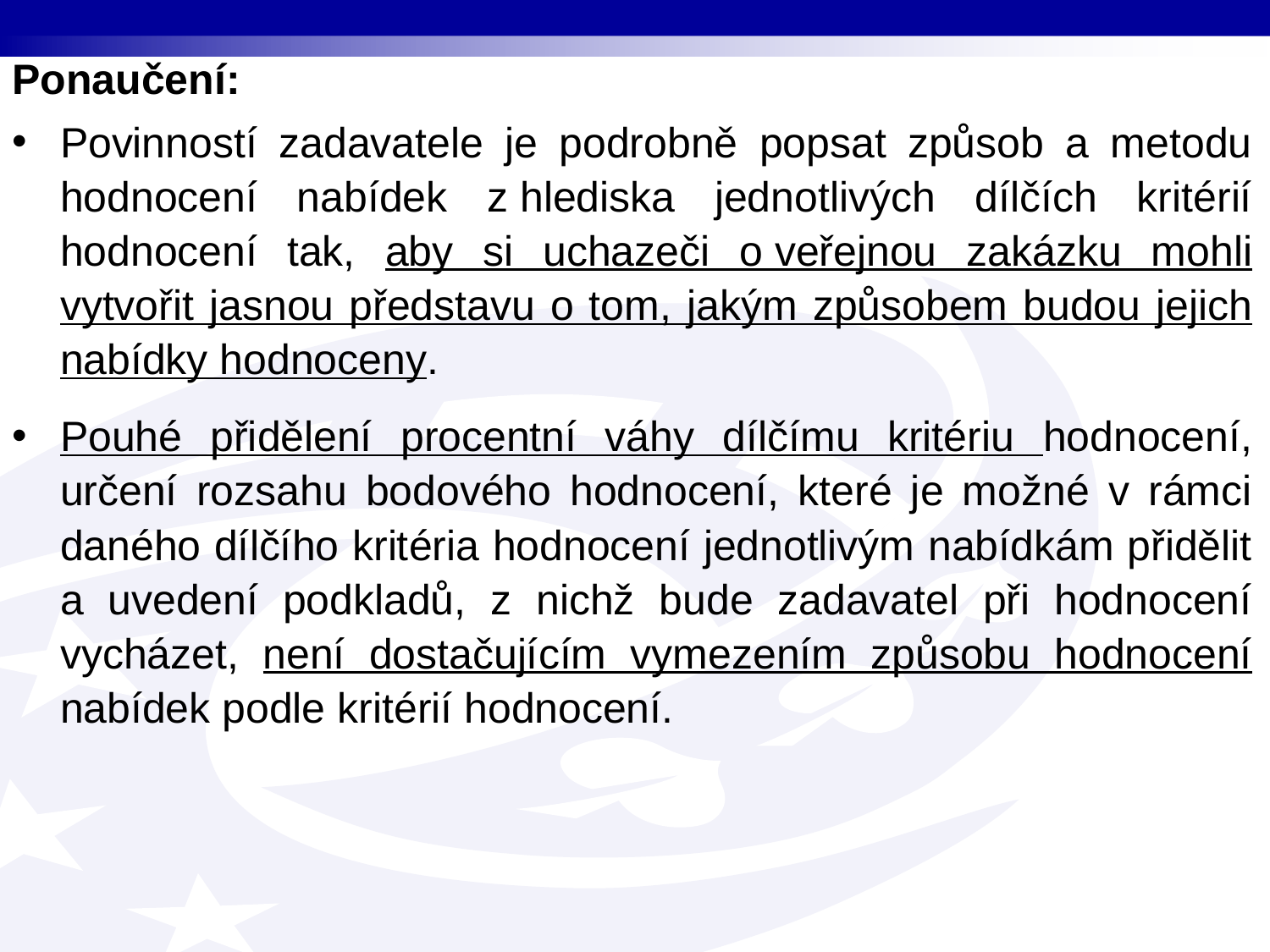

Ponaučení:
Povinností zadavatele je podrobně popsat způsob a metodu hodnocení nabídek z hlediska jednotlivých dílčích kritérií hodnocení tak, aby si uchazeči o veřejnou zakázku mohli vytvořit jasnou představu o tom, jakým způsobem budou jejich nabídky hodnoceny.
Pouhé přidělení procentní váhy dílčímu kritériu hodnocení, určení rozsahu bodového hodnocení, které je možné v rámci daného dílčího kritéria hodnocení jednotlivým nabídkám přidělit a uvedení podkladů, z nichž bude zadavatel při hodnocení vycházet, není dostačujícím vymezením způsobu hodnocení nabídek podle kritérií hodnocení.